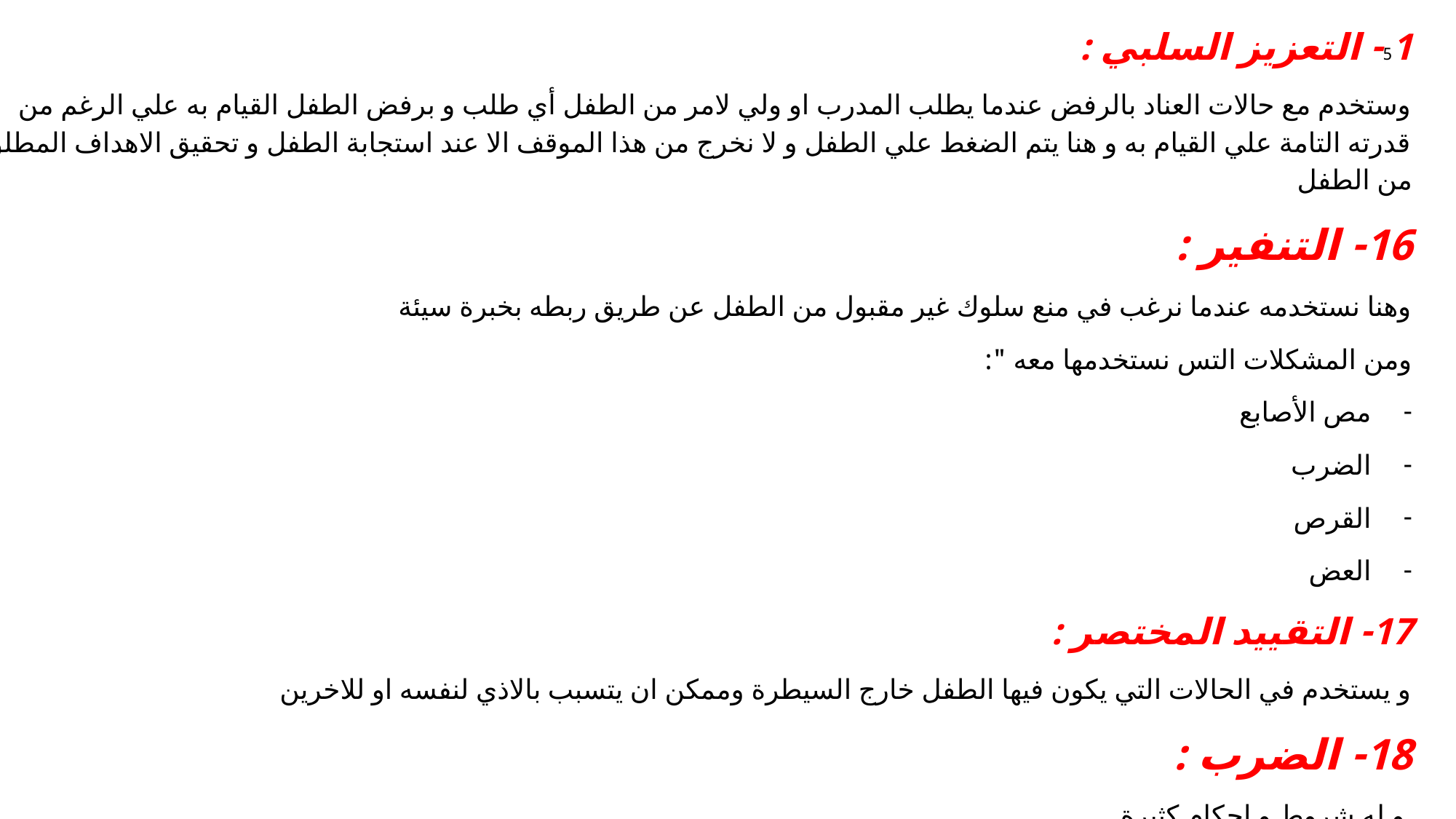

51- التعزيز السلبي :
وستخدم مع حالات العناد بالرفض عندما يطلب المدرب او ولي لامر من الطفل أي طلب و برفض الطفل القيام به علي الرغم من قدرته التامة علي القيام به و هنا يتم الضغط علي الطفل و لا نخرج من هذا الموقف الا عند استجابة الطفل و تحقيق الاهداف المطلوبة من الطفل
16- التنفير :
وهنا نستخدمه عندما نرغب في منع سلوك غير مقبول من الطفل عن طريق ربطه بخبرة سيئة
ومن المشكلات التس نستخدمها معه ":
مص الأصابع
الضرب
القرص
العض
17- التقييد المختصر :
و يستخدم في الحالات التي يكون فيها الطفل خارج السيطرة وممكن ان يتسبب بالاذي لنفسه او للاخرين
18- الضرب :
 و له شروط و احكام كثيرة